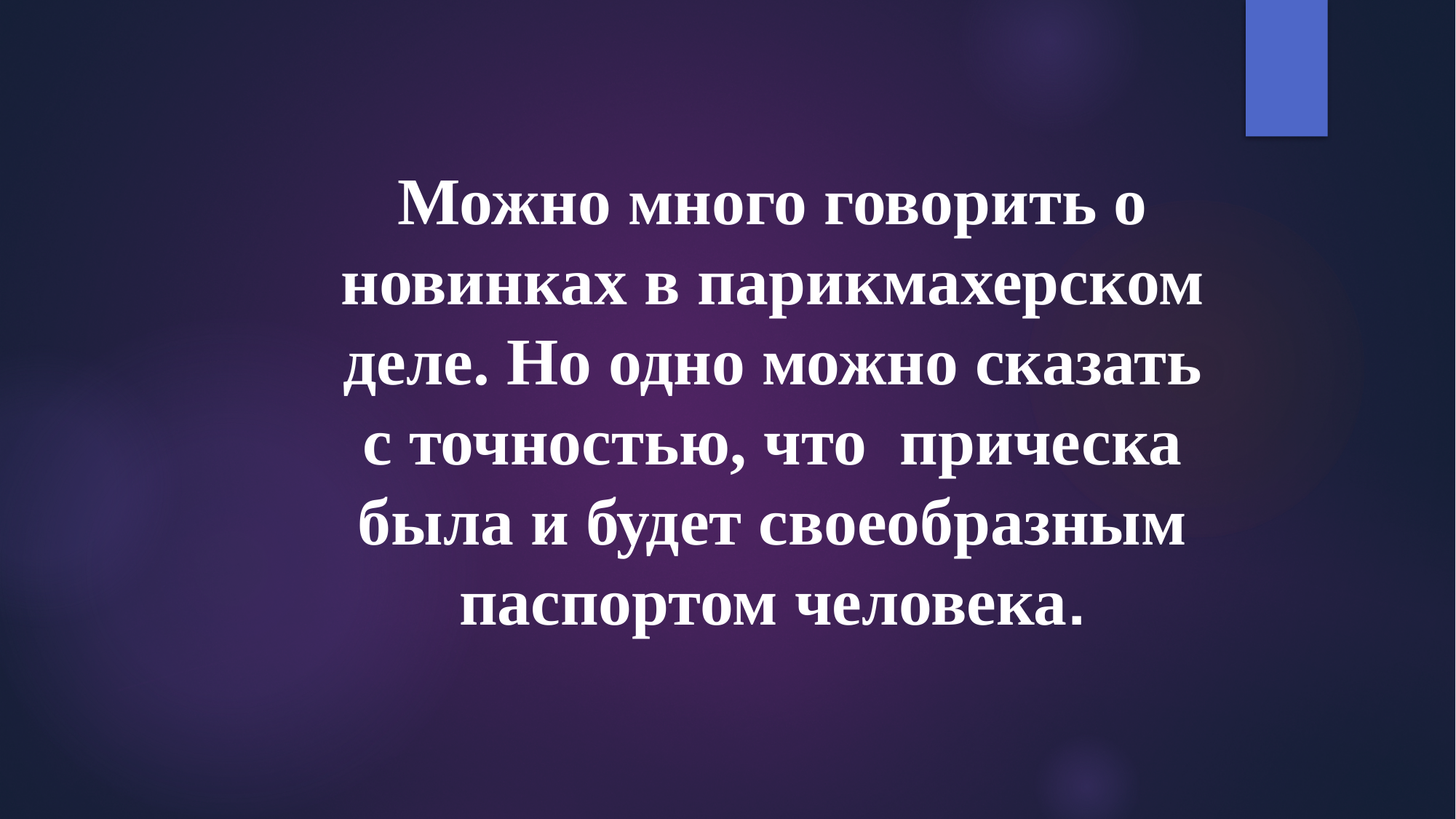

Можно много говорить о новинках в парикмахерском деле. Но одно можно сказать с точностью, что  прическа была и будет своеобразным паспортом человека.